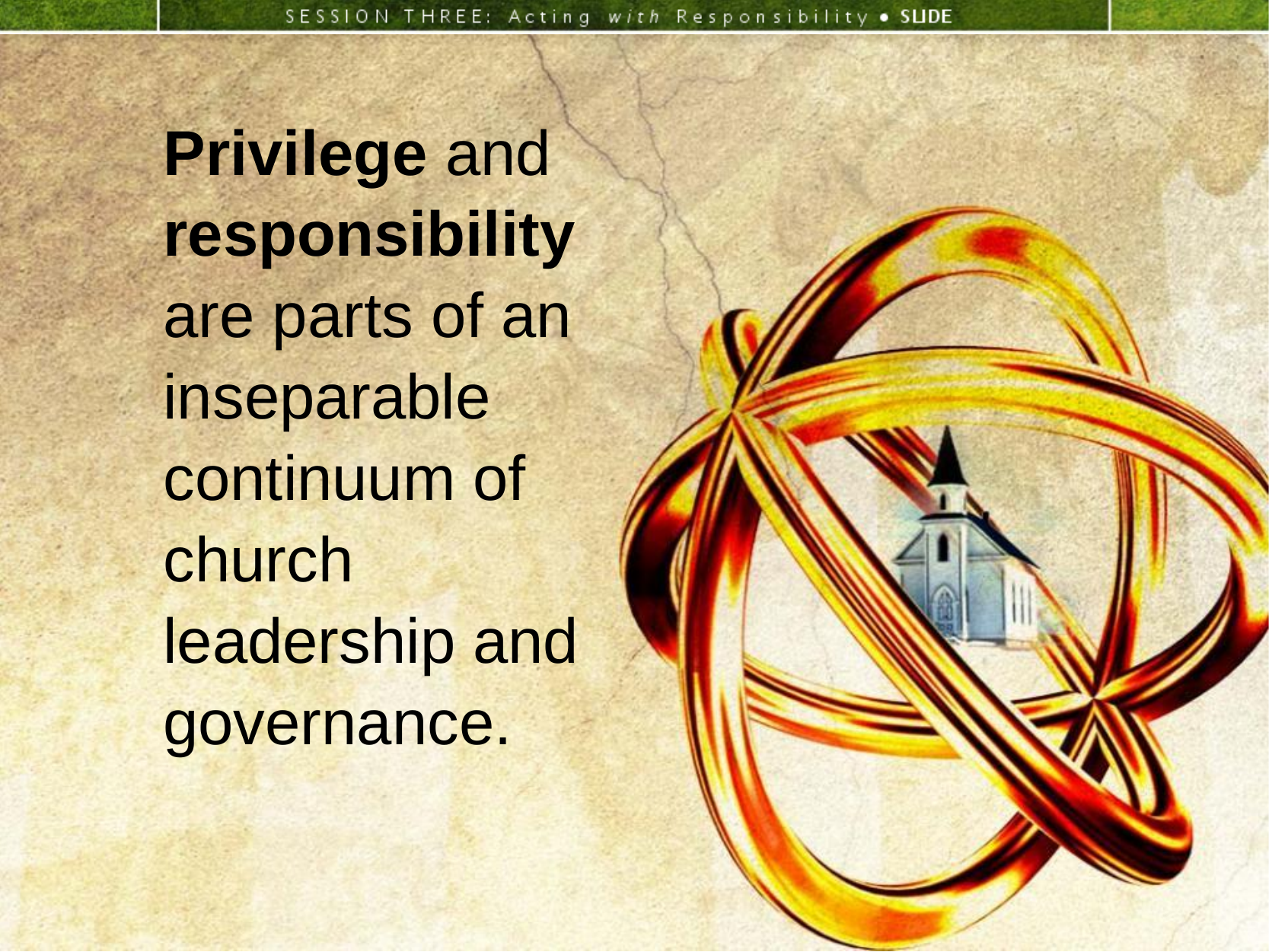

Privilege and responsibility are parts of an inseparable continuum of church leadership and governance.